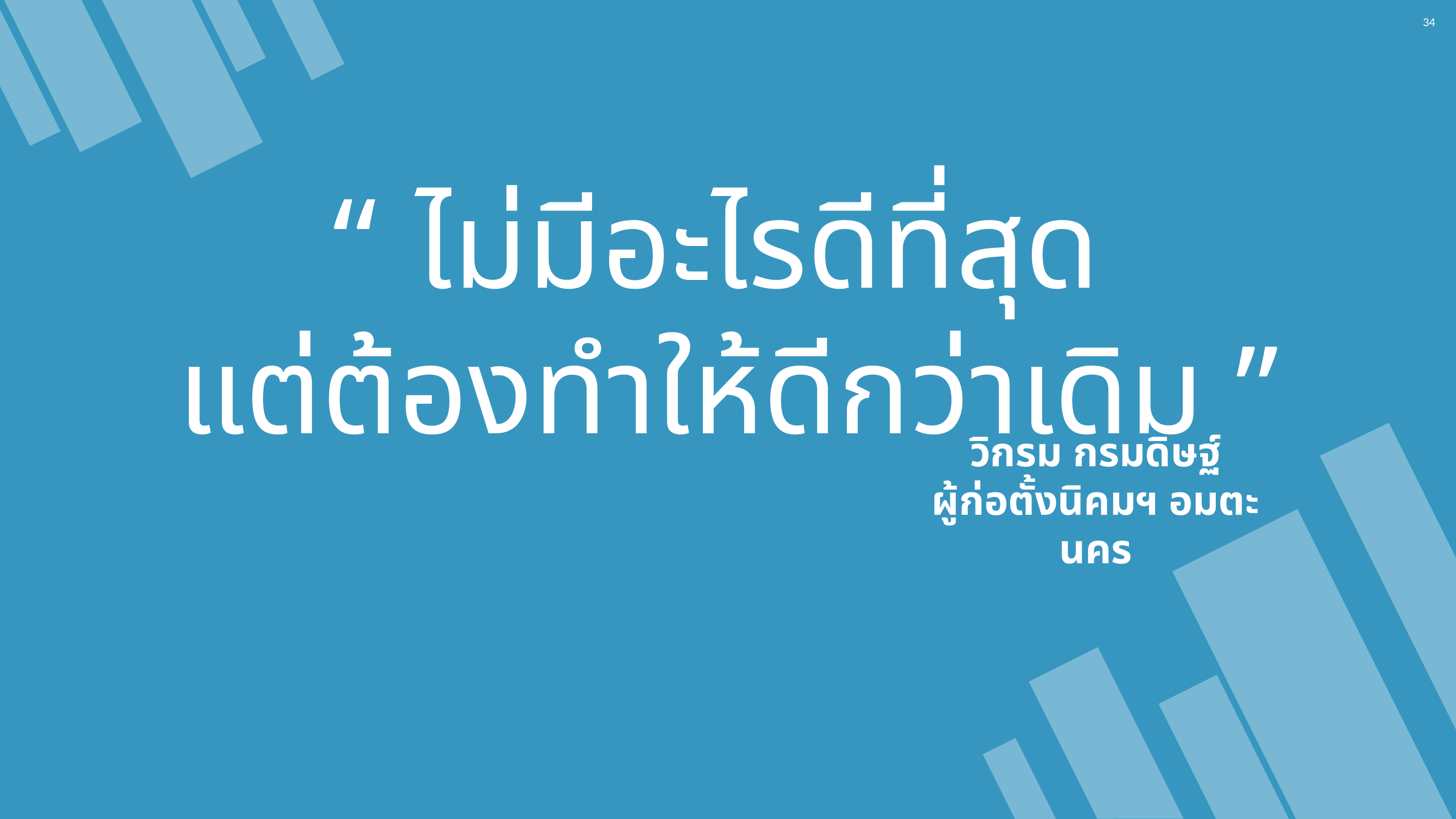

34
“ ไม่มีอะไรดีที่สุด
แต่ต้องทำให้ดีกว่าเดิม ”
วิกรม กรมดิษฐ์
ผู้ก่อตั้งนิคมฯ อมตะนคร